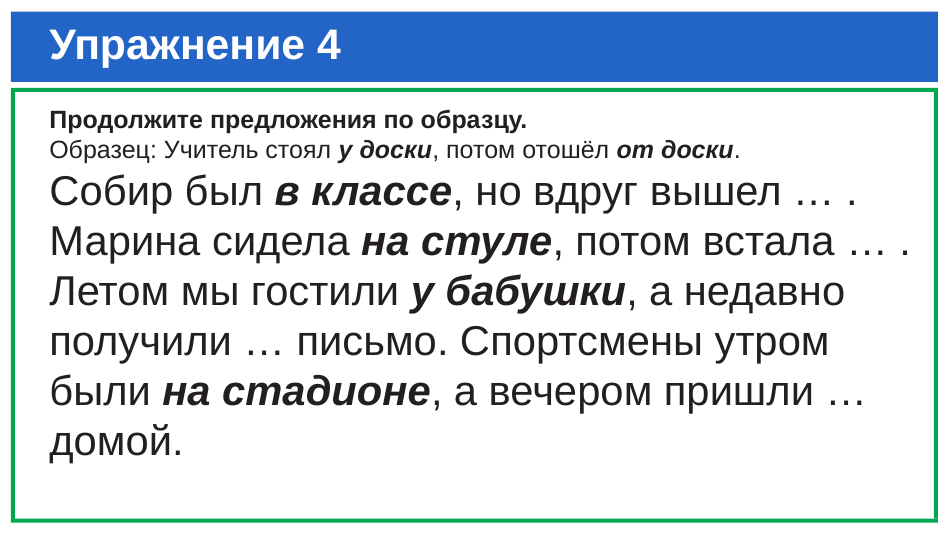

# Упражнение 4
Продолжите предложения по образцу.
Образец: Учитель стоял у доски, потом отошёл от доски.
Собир был в классе, но вдруг вышел … .
Марина сидела на стуле, потом встала … .
Летом мы гостили у бабушки, а недавно получили … письмо. Спортсмены утром были на стадионе, а вечером пришли … домой.